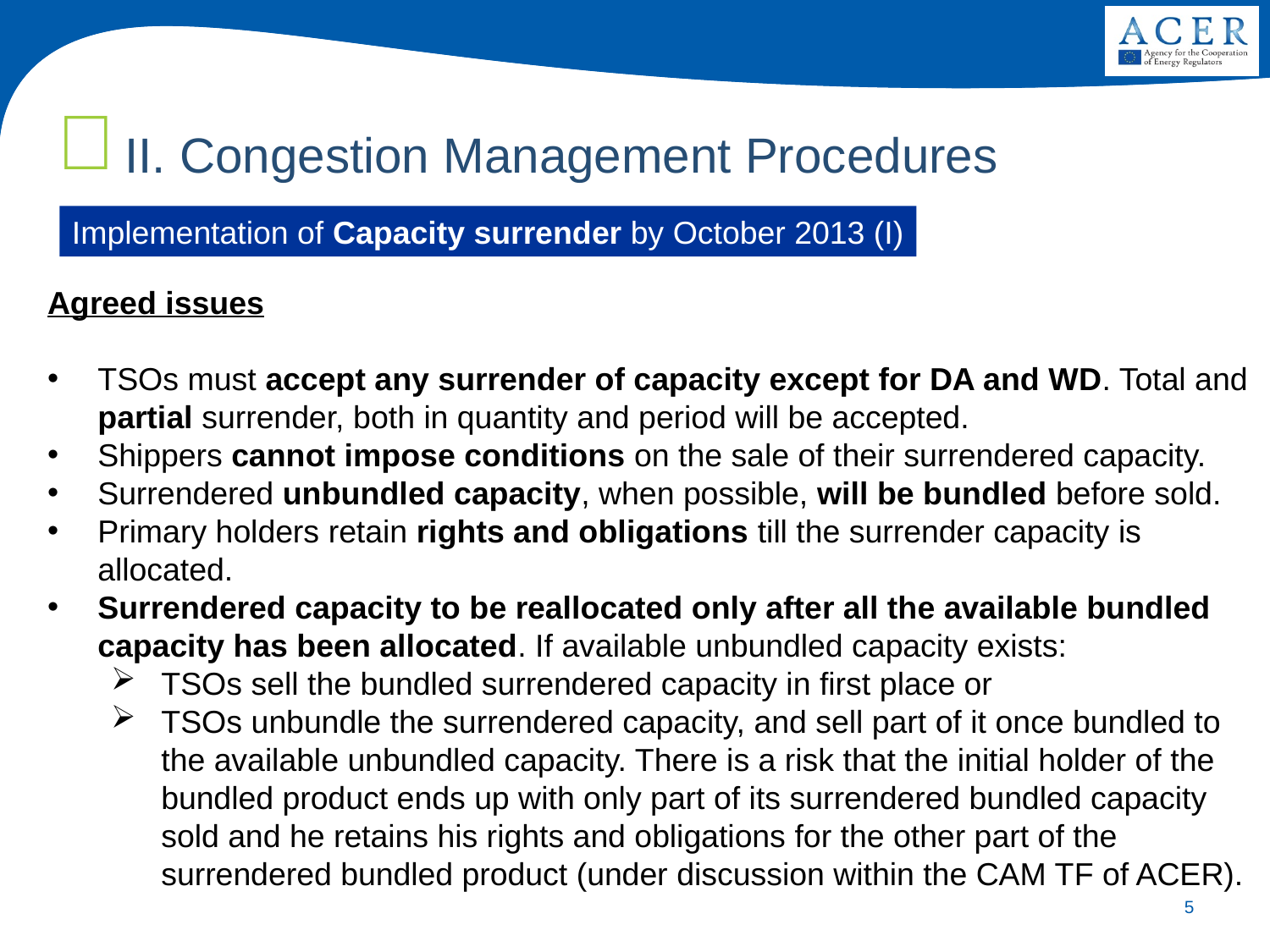

II. Congestion Management Procedures
Implementation of Capacity surrender by October 2013 (I)
Agreed issues

TSOs must accept any surrender of capacity except for DA and WD. Total and partial surrender, both in quantity and period will be accepted.
Shippers cannot impose conditions on the sale of their surrendered capacity.
Surrendered unbundled capacity, when possible, will be bundled before sold.
Primary holders retain rights and obligations till the surrender capacity is allocated.
Surrendered capacity to be reallocated only after all the available bundled capacity has been allocated. If available unbundled capacity exists:
TSOs sell the bundled surrendered capacity in first place or
TSOs unbundle the surrendered capacity, and sell part of it once bundled to the available unbundled capacity. There is a risk that the initial holder of the bundled product ends up with only part of its surrendered bundled capacity sold and he retains his rights and obligations for the other part of the surrendered bundled product (under discussion within the CAM TF of ACER).